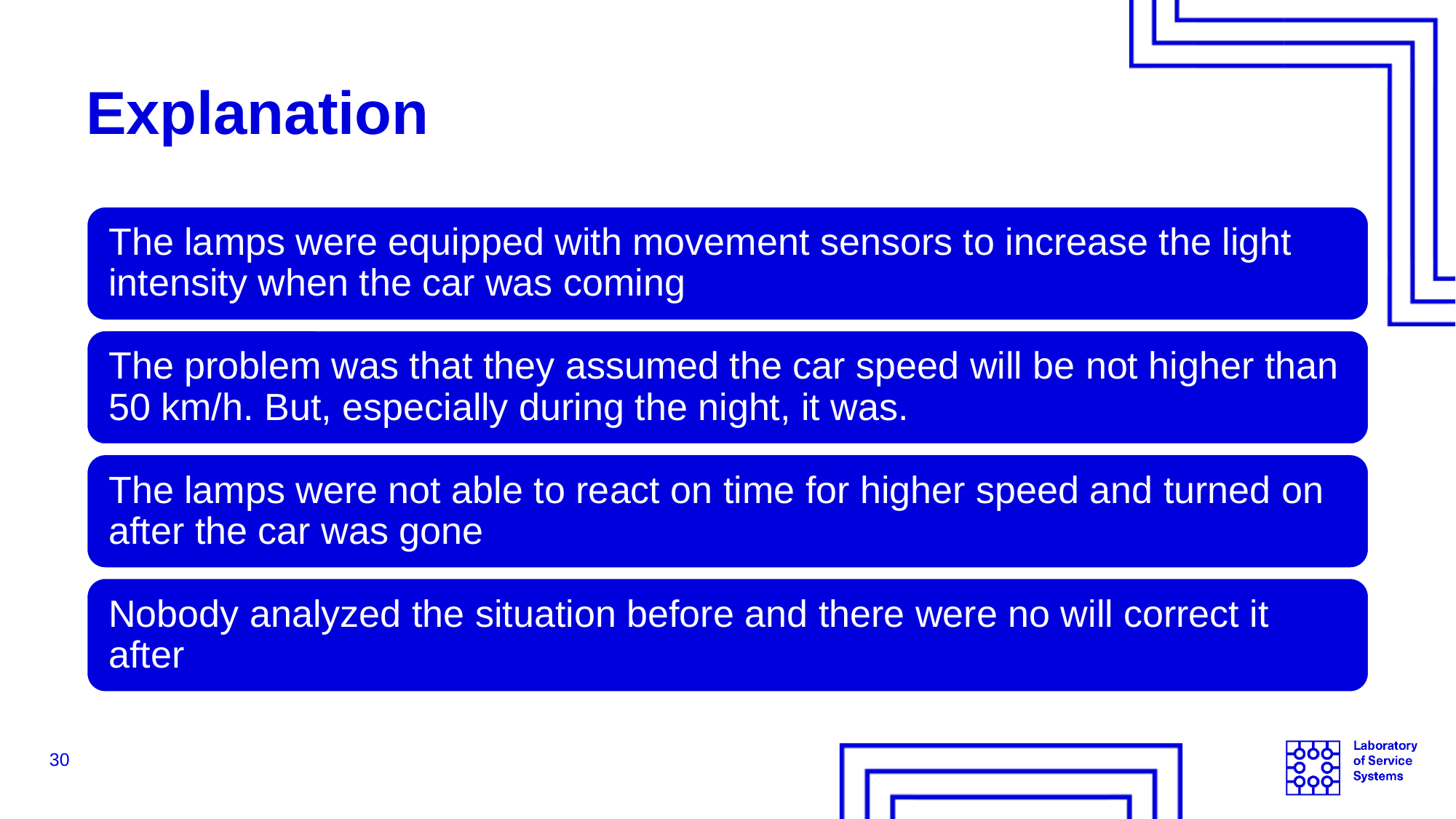

# Explanation
The lamps were equipped with movement sensors to increase the light intensity when the car was coming
The problem was that they assumed the car speed will be not higher than 50 km/h. But, especially during the night, it was.
The lamps were not able to react on time for higher speed and turned on after the car was gone
Nobody analyzed the situation before and there were no will correct it after
30